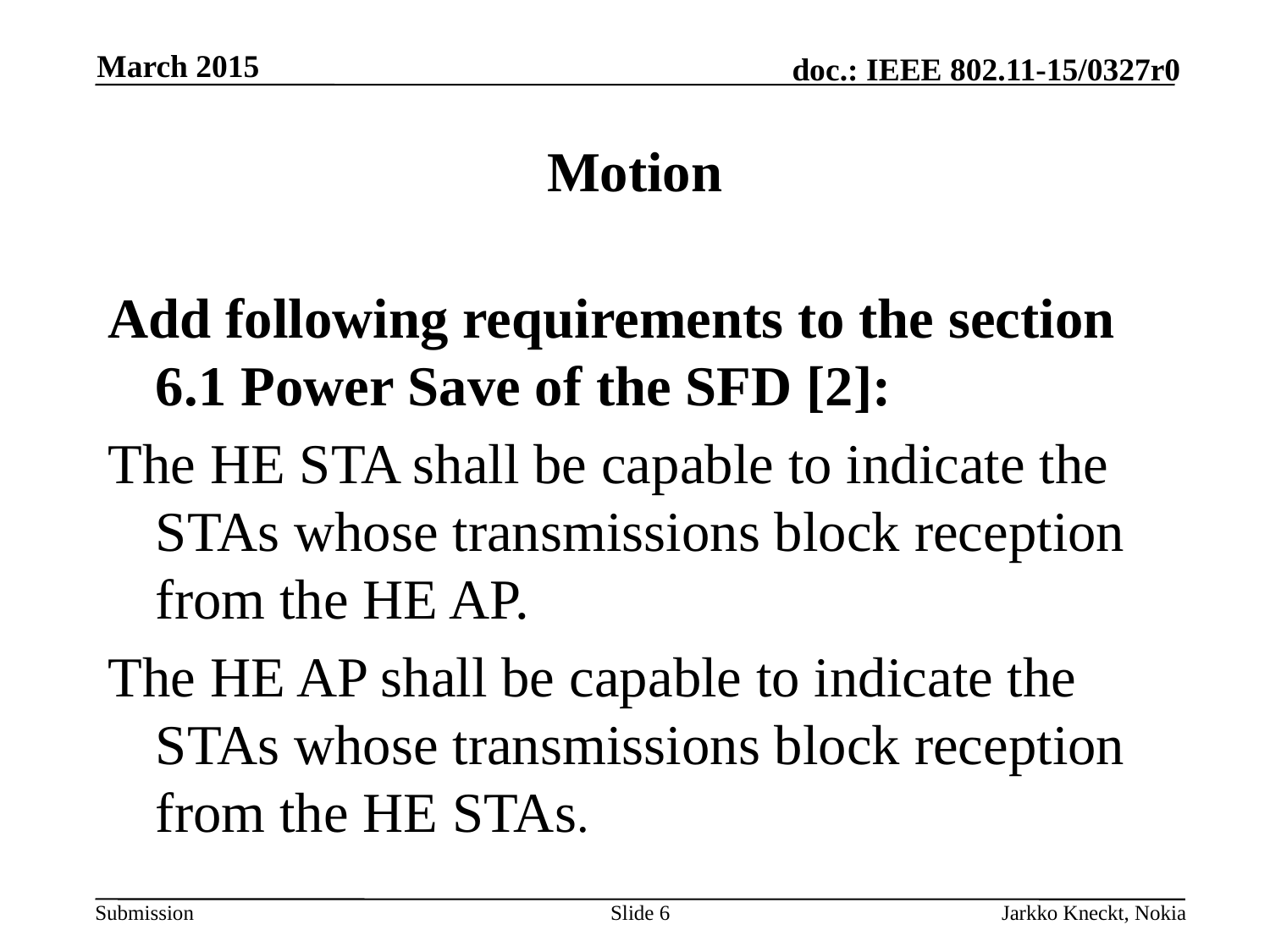

March 2015
# Motion
Add following requirements to the section 6.1 Power Save of the SFD [2]:
The HE STA shall be capable to indicate the STAs whose transmissions block reception from the HE AP.
The HE AP shall be capable to indicate the STAs whose transmissions block reception from the HE STAs.
Slide 6
Jarkko Kneckt, Nokia